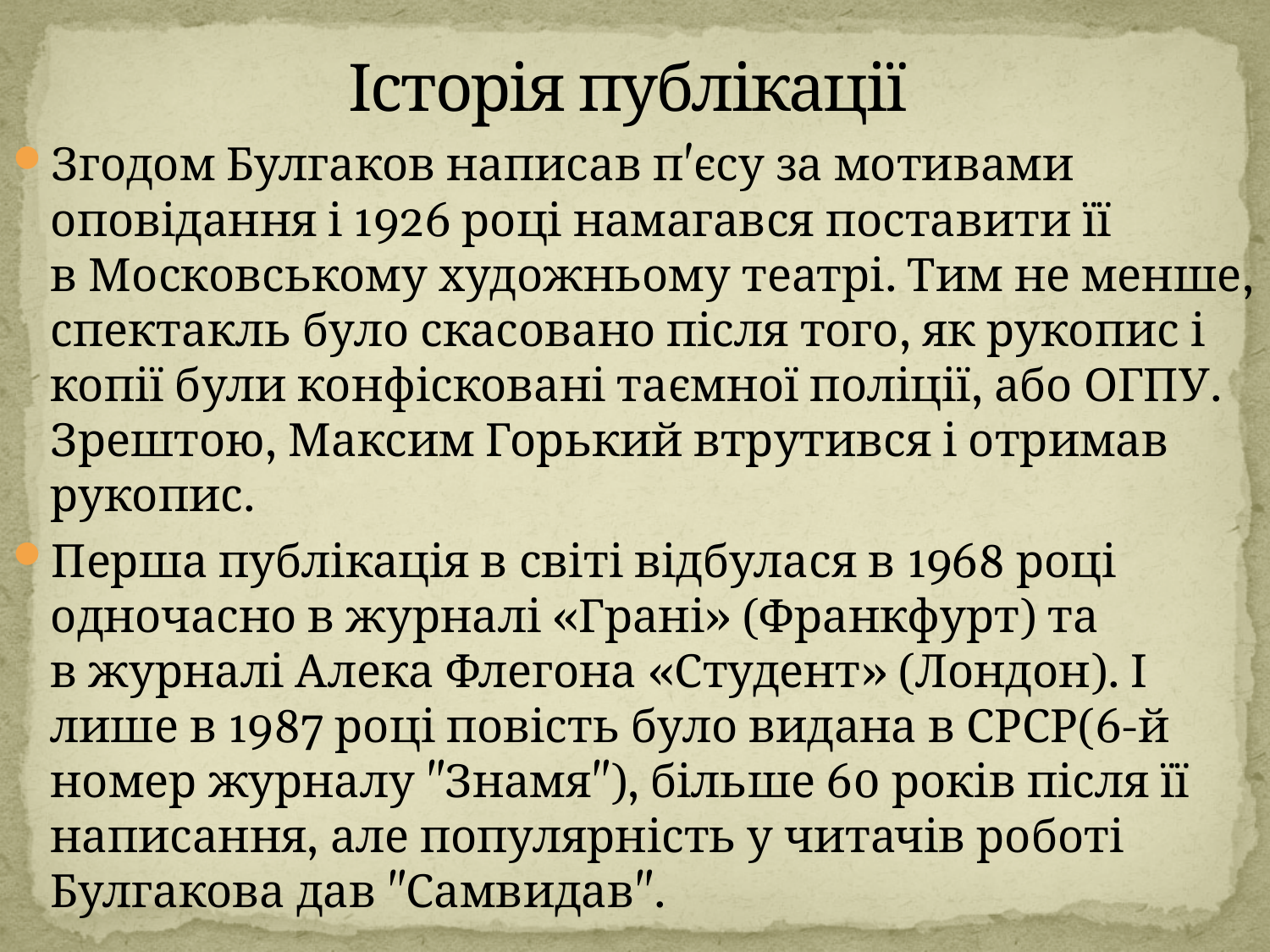

# Історія публікації
Згодом Булгаков написав п'єсу за мотивами оповідання і 1926 році намагався поставити її в Московському художньому театрі. Тим не менше, спектакль було скасовано після того, як рукопис і копії були конфісковані таємної поліції, або ОГПУ. Зрештою, Максим Горький втрутився і отримав рукопис.
Перша публікація в світі відбулася в 1968 році одночасно в журналі «Грані» (Франкфурт) та в журналі Алека Флегона «Студент» (Лондон). І лише в 1987 році повість було видана в СРСР(6-й номер журналу "Знамя"), більше 60 років після її написання, але популярність у читачів роботі Булгакова дав "Самвидав".